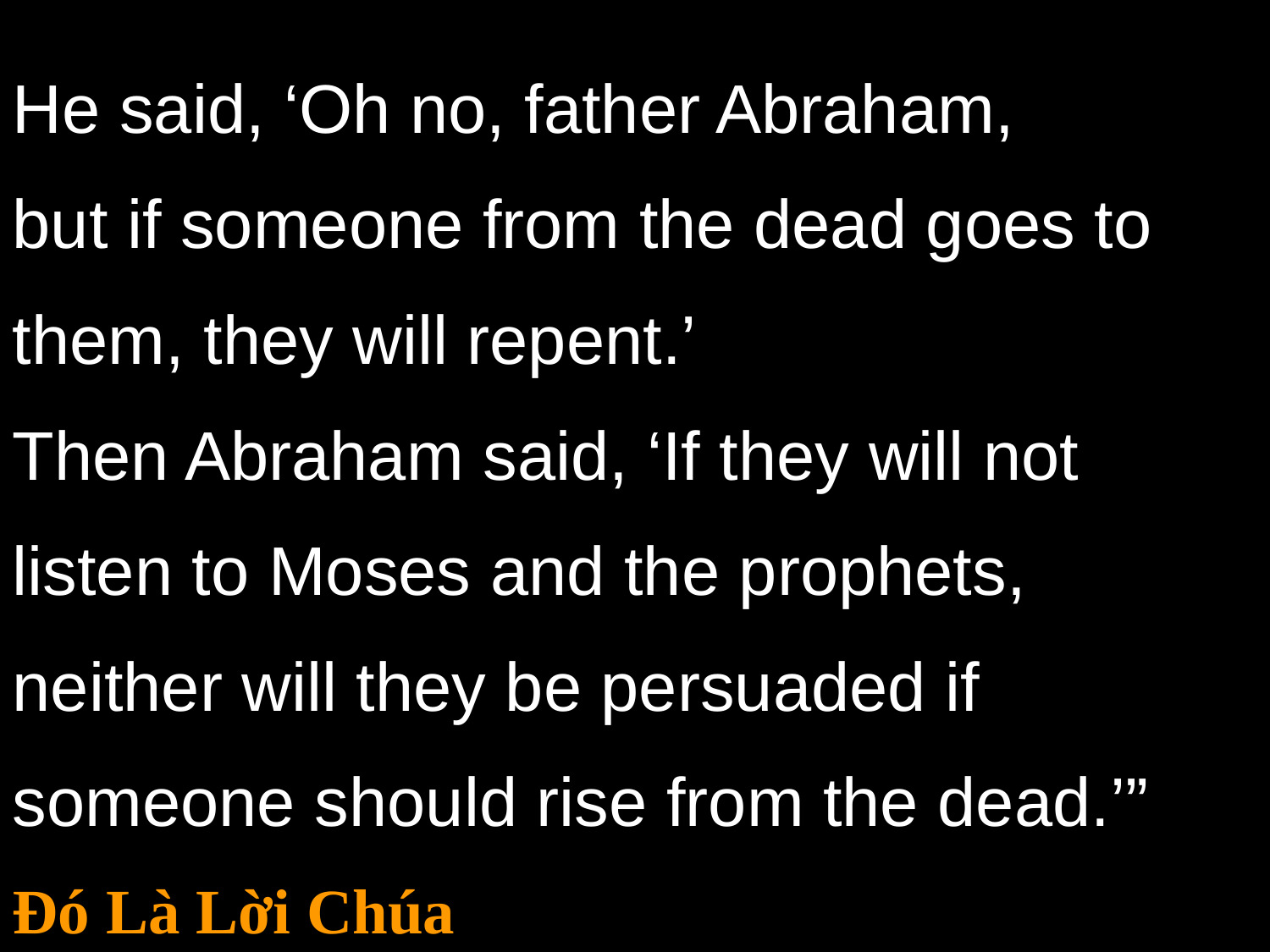

He said, ‘Oh no, father Abraham,
but if someone from the dead goes to them, they will repent.’
Then Abraham said, ‘If they will not listen to Moses and the prophets,
neither will they be persuaded if someone should rise from the dead.’”
Đó Là Lời Chúa